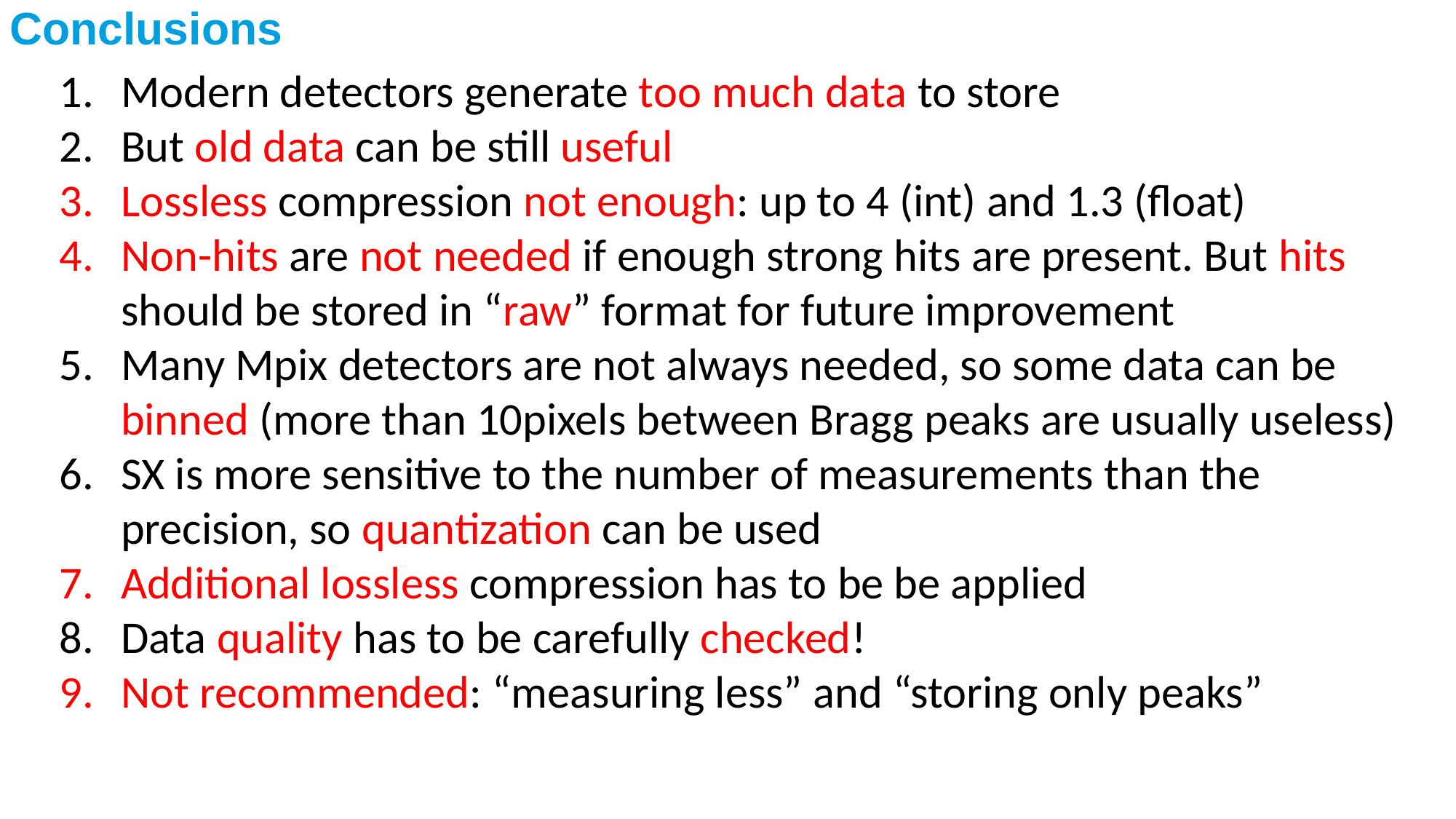

Conclusions
Modern detectors generate too much data to store
But old data can be still useful
Lossless compression not enough: up to 4 (int) and 1.3 (float)
Non-hits are not needed if enough strong hits are present. But hits should be stored in “raw” format for future improvement
Many Mpix detectors are not always needed, so some data can be binned (more than 10pixels between Bragg peaks are usually useless)
SX is more sensitive to the number of measurements than the precision, so quantization can be used
Additional lossless compression has to be be applied
Data quality has to be carefully checked!
Not recommended: “measuring less” and “storing only peaks”